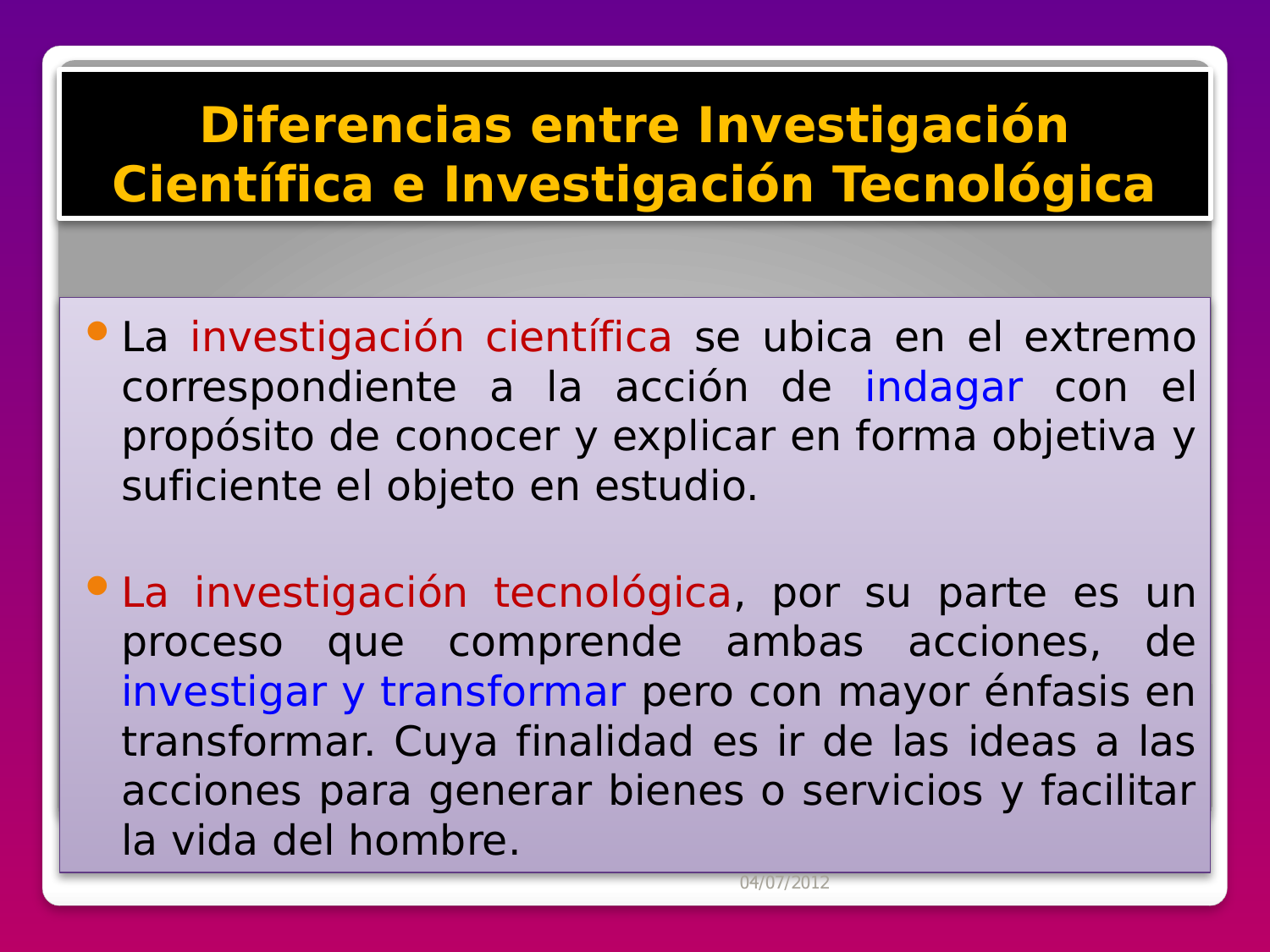

# Diferencias entre Investigación Científica e Investigación Tecnológica
La investigación científica se ubica en el extremo correspondiente a la acción de indagar con el propósito de conocer y explicar en forma objetiva y suficiente el objeto en estudio.

La investigación tecnológica, por su parte es un proceso que comprende ambas acciones, de investigar y transformar pero con mayor énfasis en transformar. Cuya finalidad es ir de las ideas a las acciones para generar bienes o servicios y facilitar la vida del hombre.
04/07/2012